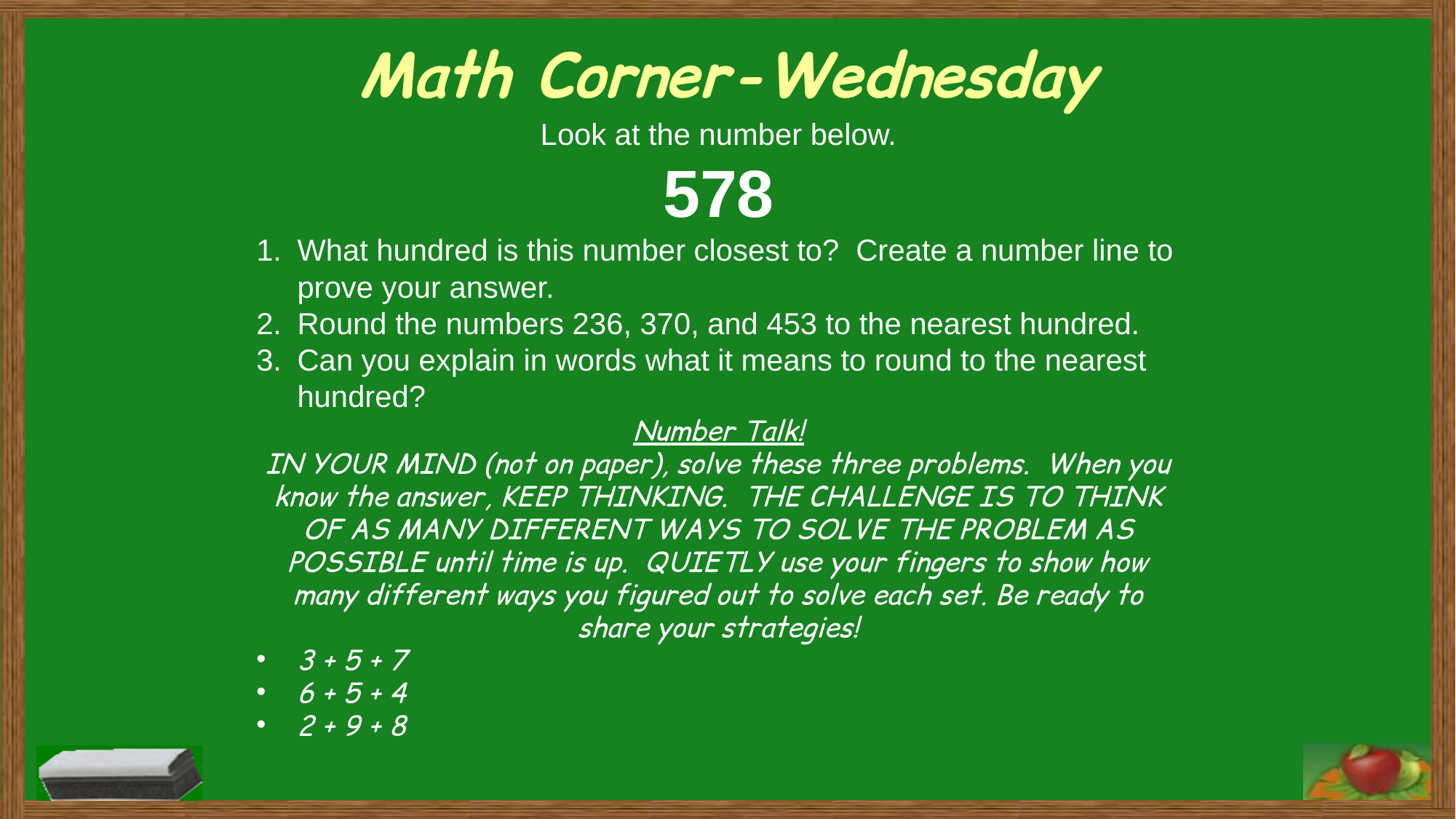

# Math Corner-Wednesday
Look at the number below.
578
What hundred is this number closest to?  Create a number line to prove your answer.
Round the numbers 236, 370, and 453 to the nearest hundred.
Can you explain in words what it means to round to the nearest hundred?
Number Talk!
IN YOUR MIND (not on paper), solve these three problems.  When you know the answer, KEEP THINKING.  THE CHALLENGE IS TO THINK OF AS MANY DIFFERENT WAYS TO SOLVE THE PROBLEM AS POSSIBLE until time is up.  QUIETLY use your fingers to show how many different ways you figured out to solve each set. Be ready to share your strategies!
3 + 5 + 7
6 + 5 + 4
2 + 9 + 8